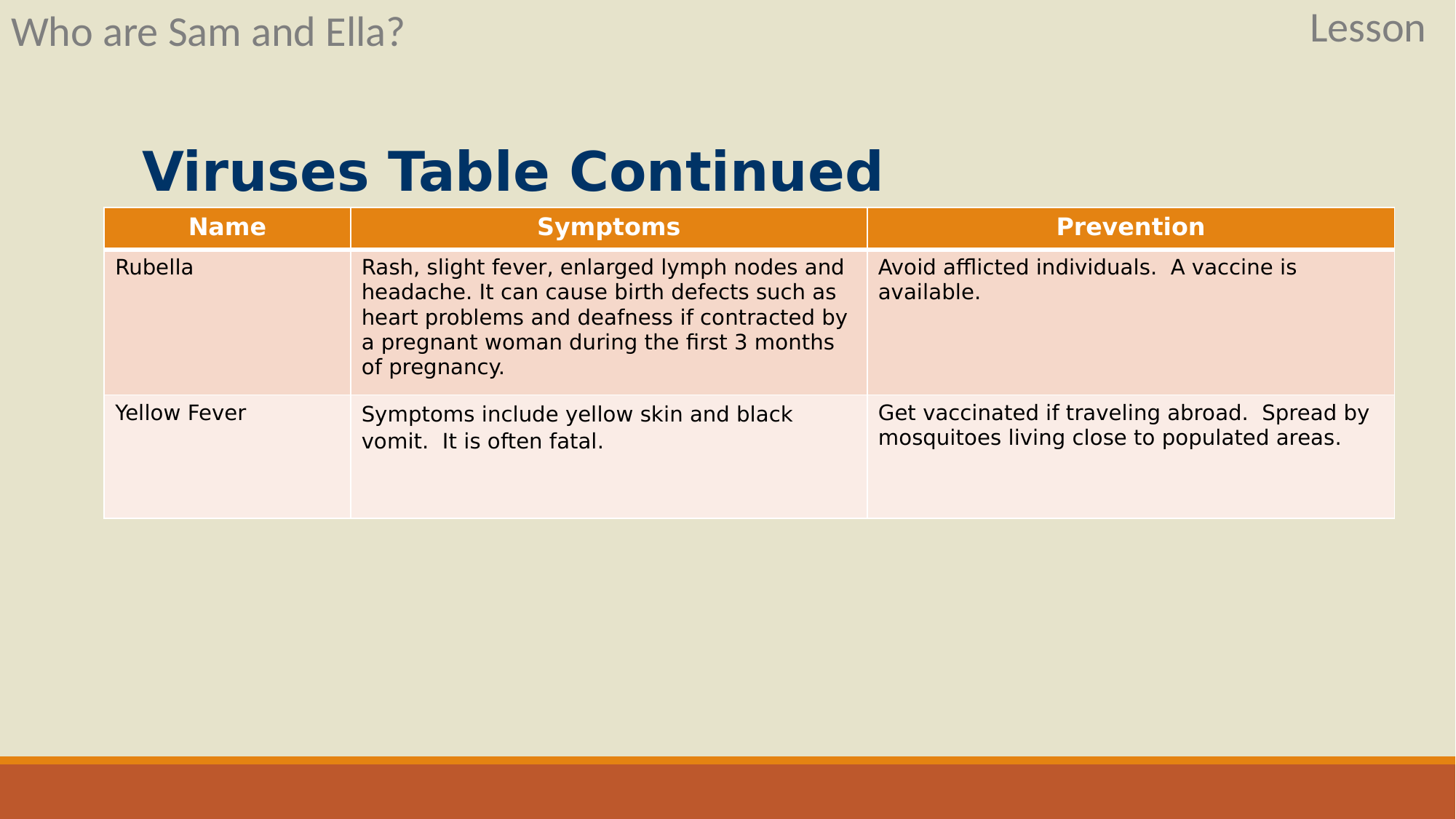

Lesson
Who are Sam and Ella?
# Viruses Table Continued
| Name | Symptoms | Prevention |
| --- | --- | --- |
| Rubella | Rash, slight fever, enlarged lymph nodes and headache. It can cause birth defects such as heart problems and deafness if contracted by a pregnant woman during the first 3 months of pregnancy. | Avoid afflicted individuals.  A vaccine is available. |
| Yellow Fever | Symptoms include yellow skin and black vomit.  It is often fatal. | Get vaccinated if traveling abroad.  Spread by mosquitoes living close to populated areas. |